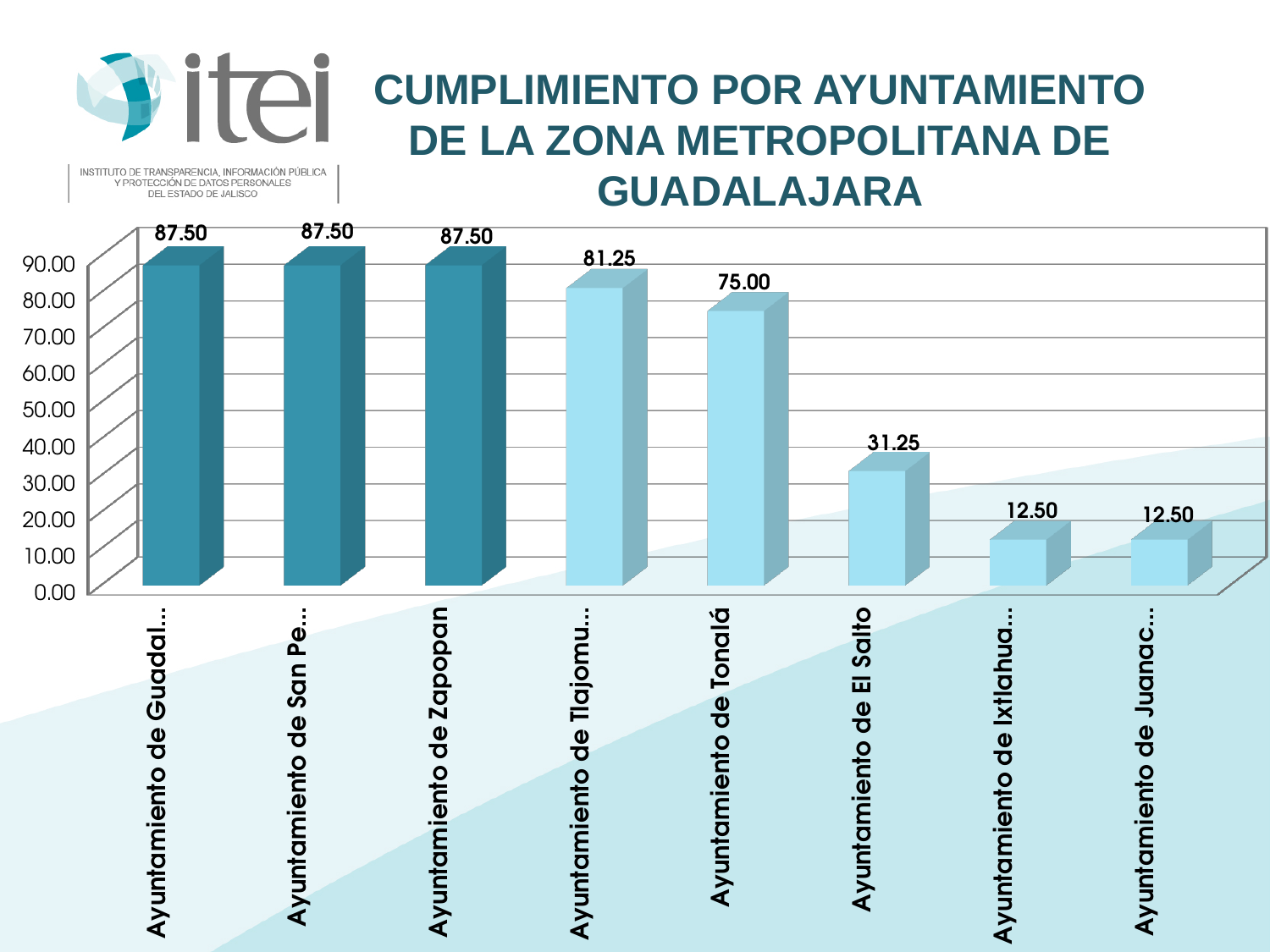

Cumplimiento por Ayuntamiento de la Zona Metropolitana de Guadalajara

[unsupported chart]